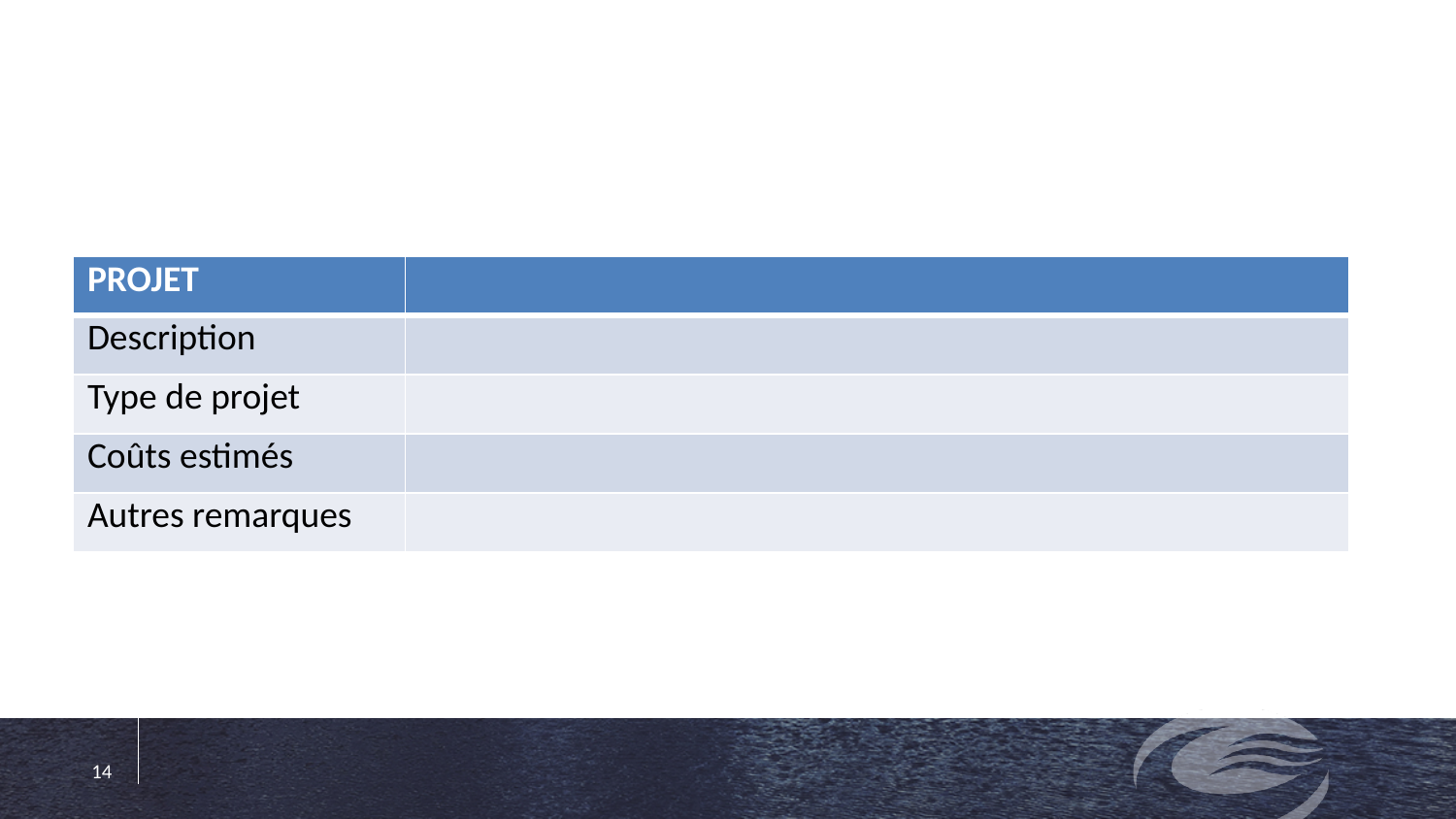

#
| PROJET |  |
| --- | --- |
| Description |  |
| Type de projet |  |
| Coûts estimés |  |
| Autres remarques |  |
14